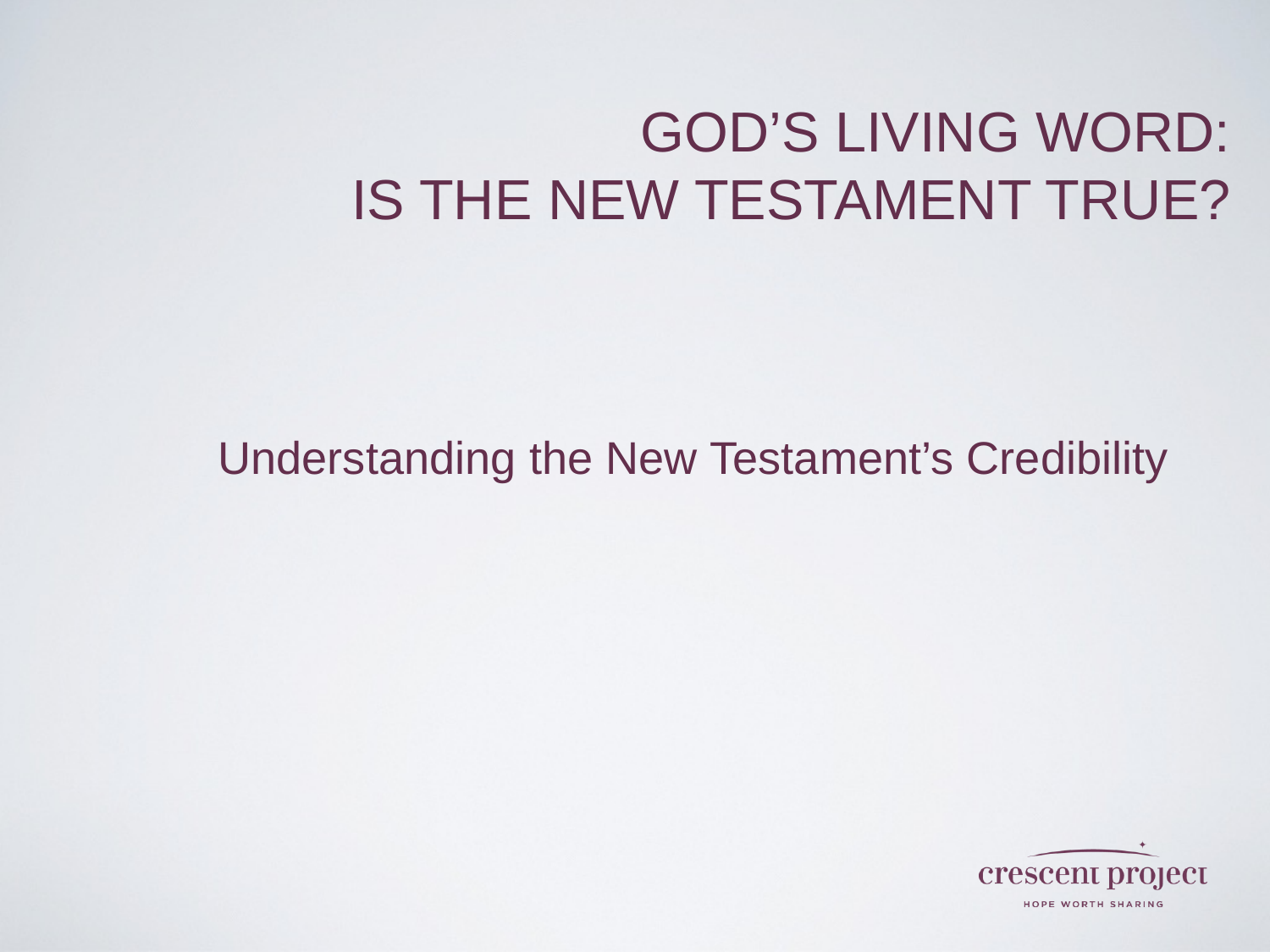

# GOD’S LIVING WORD: IS THE NEW TESTAMENT TRUE?
Understanding the New Testament’s Credibility